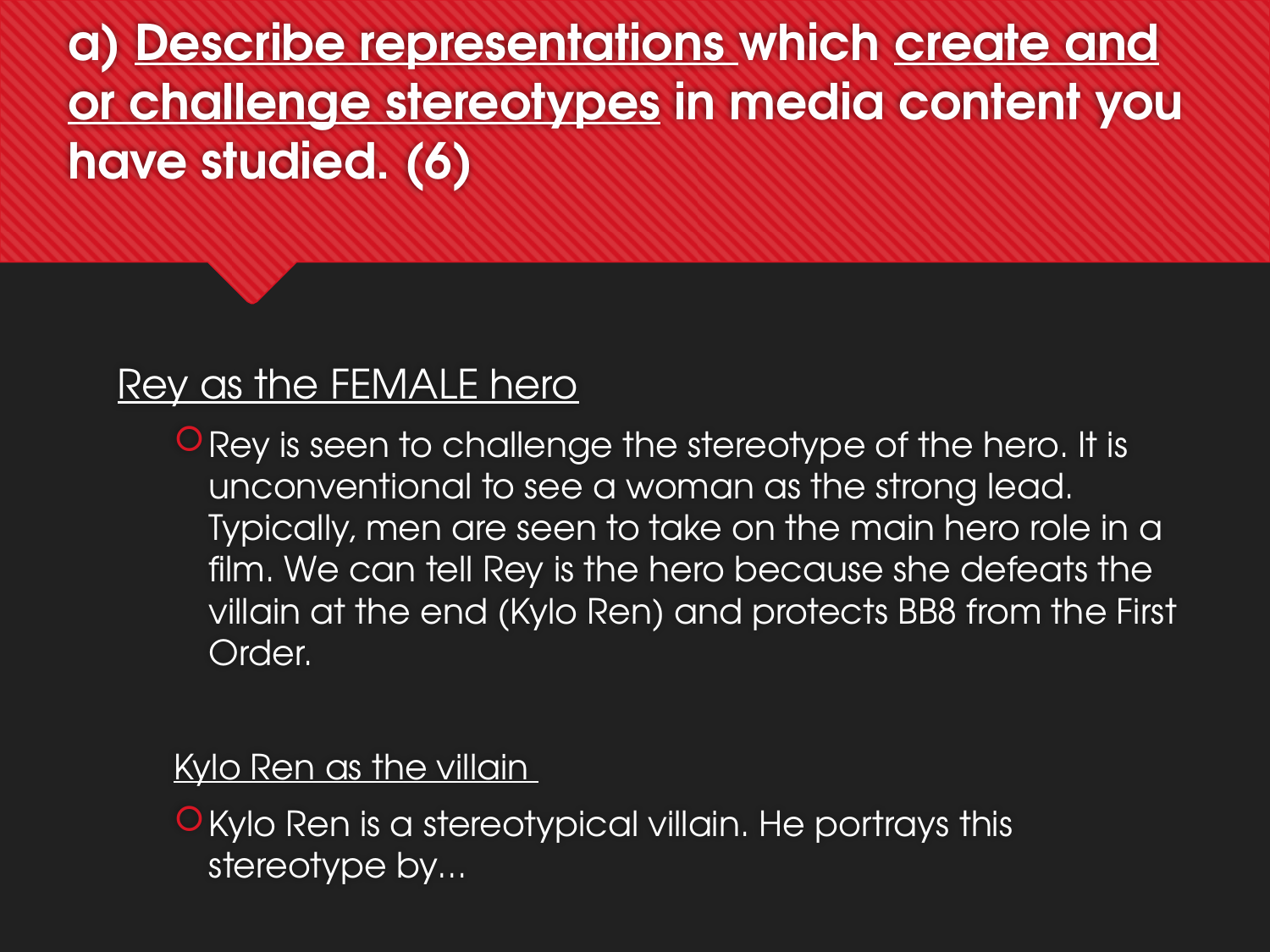

# a) Describe representations which create and or challenge stereotypes in media content you have studied. (6)

Rey as the FEMALE hero
Rey is seen to challenge the stereotype of the hero. It is unconventional to see a woman as the strong lead. Typically, men are seen to take on the main hero role in a film. We can tell Rey is the hero because she defeats the villain at the end (Kylo Ren) and protects BB8 from the First Order.

Kylo Ren as the villain
Kylo Ren is a stereotypical villain. He portrays this stereotype by…